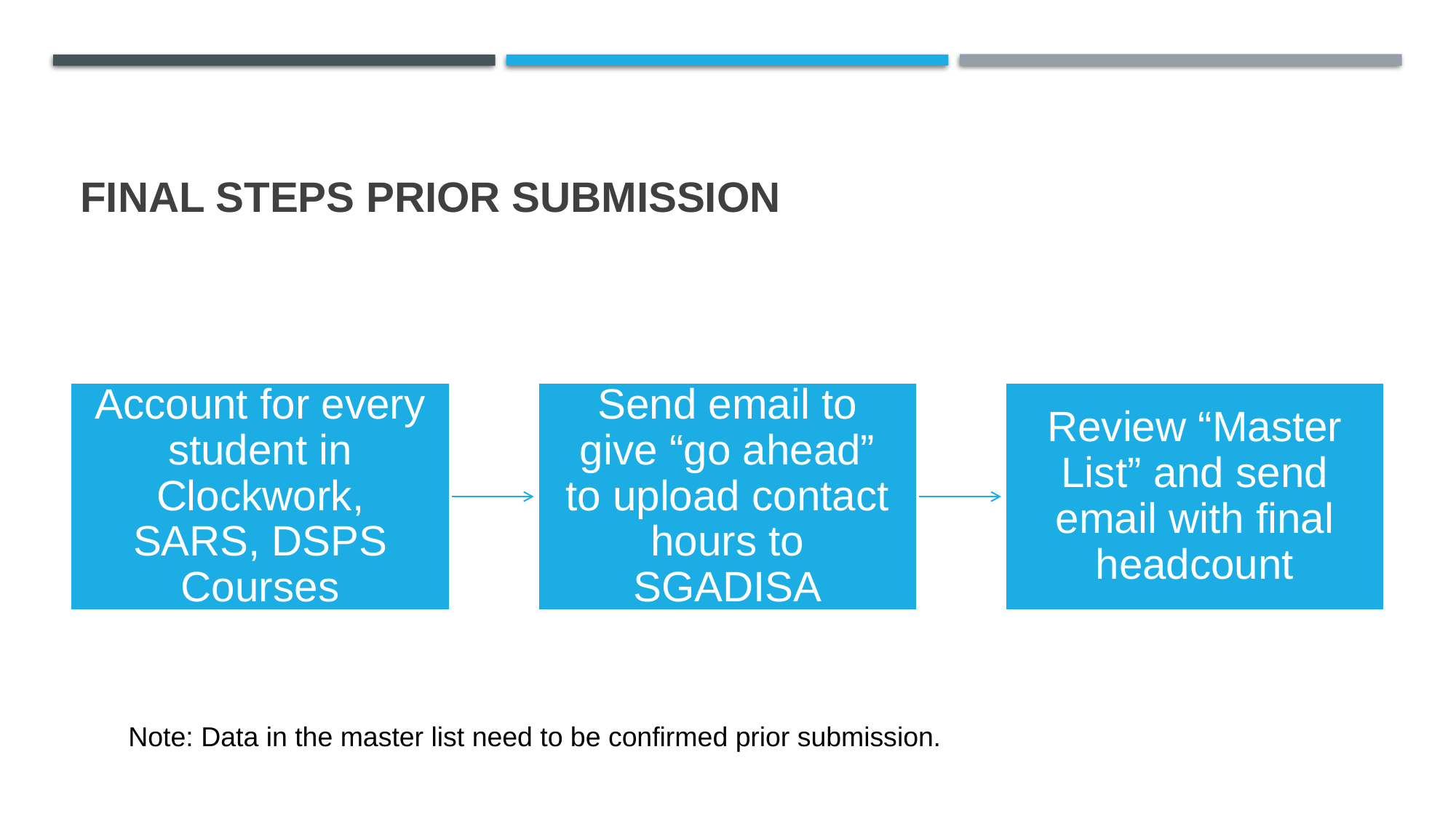

# Final Steps Prior Submission

Account for every student in Clockwork, SARS, DSPS Courses

Send email to give “go ahead” to upload contact hours to SGADISA
Review “Master List” and send email with final headcount
Note: Data in the master list need to be confirmed prior submission.